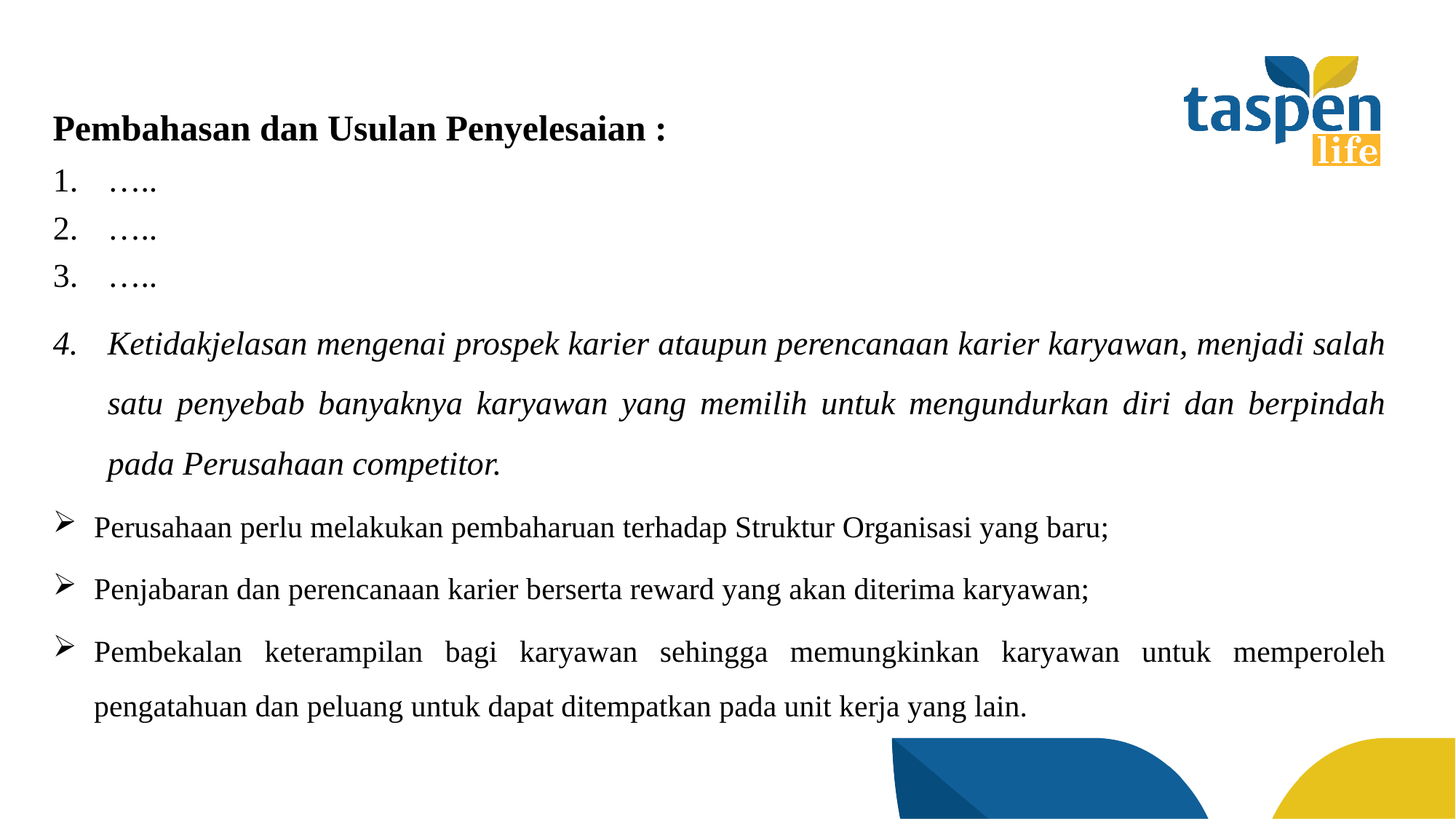

Pembahasan dan Usulan Penyelesaian :
…..
…..
…..
Ketidakjelasan mengenai prospek karier ataupun perencanaan karier karyawan, menjadi salah satu penyebab banyaknya karyawan yang memilih untuk mengundurkan diri dan berpindah pada Perusahaan competitor.
Perusahaan perlu melakukan pembaharuan terhadap Struktur Organisasi yang baru;
Penjabaran dan perencanaan karier berserta reward yang akan diterima karyawan;
Pembekalan keterampilan bagi karyawan sehingga memungkinkan karyawan untuk memperoleh pengatahuan dan peluang untuk dapat ditempatkan pada unit kerja yang lain.